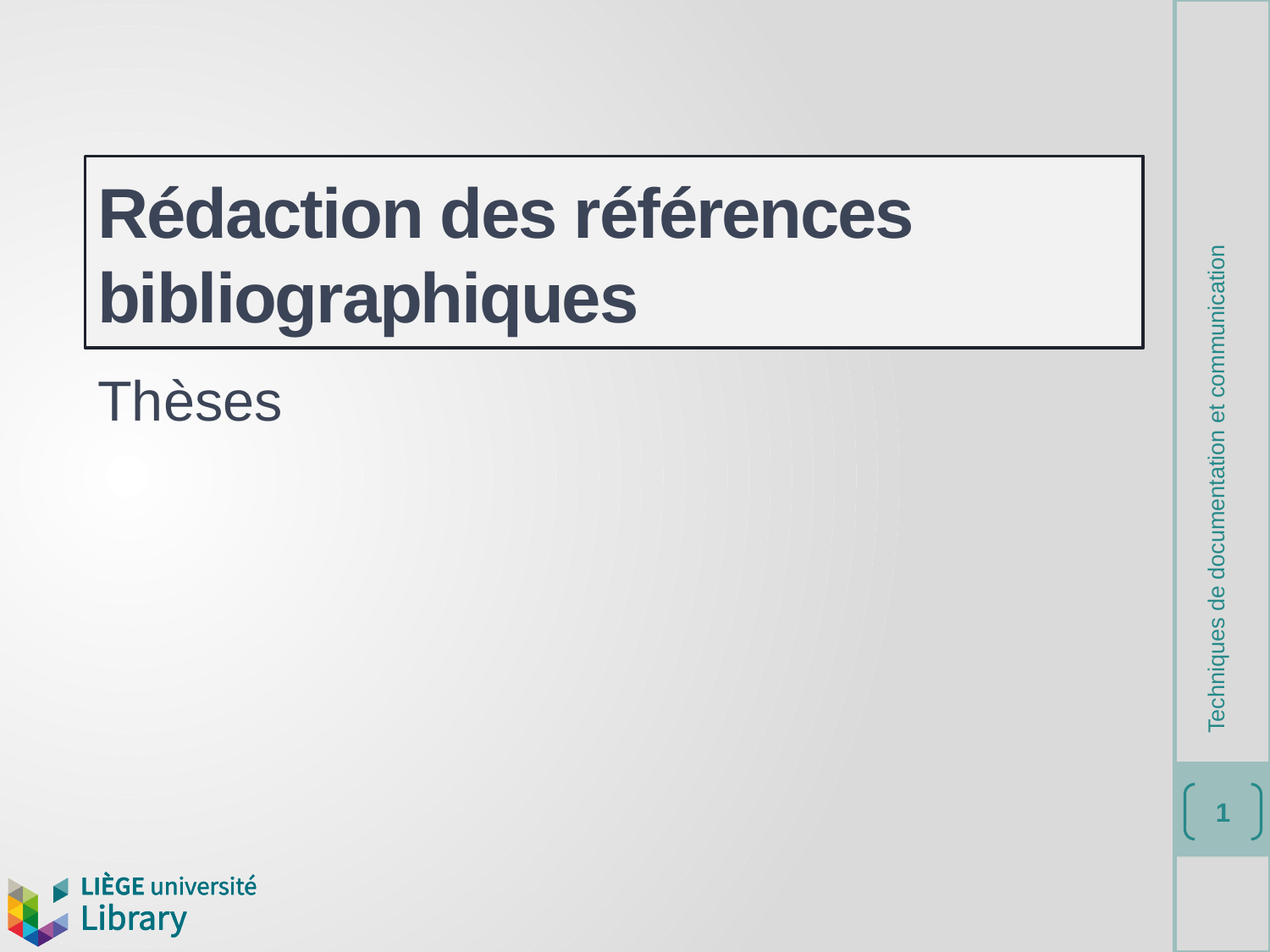

# Rédaction des références bibliographiques
Thèses
Techniques de documentation et communication
1